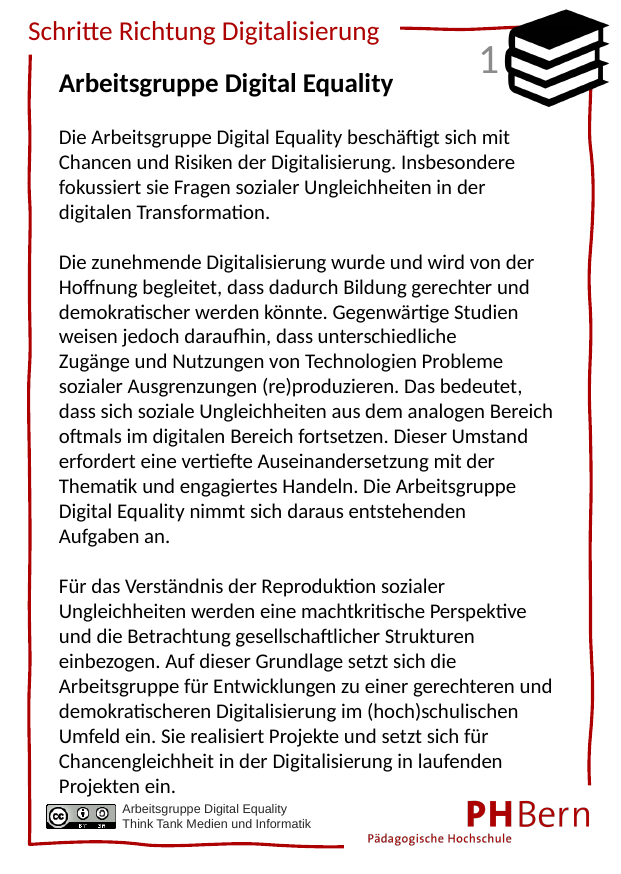

1
Arbeitsgruppe Digital Equality

Die Arbeitsgruppe Digital Equality beschäftigt sich mit Chancen und Risiken der Digitalisierung. Insbesondere fokussiert sie Fragen sozialer Ungleichheiten in der digitalen Transformation.

Die zunehmende Digitalisierung wurde und wird von der Hoffnung begleitet, dass dadurch Bildung gerechter und demokratischer werden könnte. Gegenwärtige Studien weisen jedoch daraufhin, dass unterschiedliche Zugänge und Nutzungen von Technologien Probleme sozialer Ausgrenzungen (re)produzieren. Das bedeutet, dass sich soziale Ungleichheiten aus dem analogen Bereich oftmals im digitalen Bereich fortsetzen. Dieser Umstand erfordert eine vertiefte Auseinandersetzung mit der Thematik und engagiertes Handeln. Die Arbeitsgruppe Digital Equality nimmt sich daraus entstehenden Aufgaben an.

Für das Verständnis der Reproduktion sozialer Ungleichheiten werden eine machtkritische Perspektive und die Betrachtung gesellschaftlicher Strukturen einbezogen. Auf dieser Grundlage setzt sich die Arbeitsgruppe für Entwicklungen zu einer gerechteren und demokratischeren Digitalisierung im (hoch)schulischen Umfeld ein. Sie realisiert Projekte und setzt sich für Chancengleichheit in der Digitalisierung in laufenden Projekten ein.